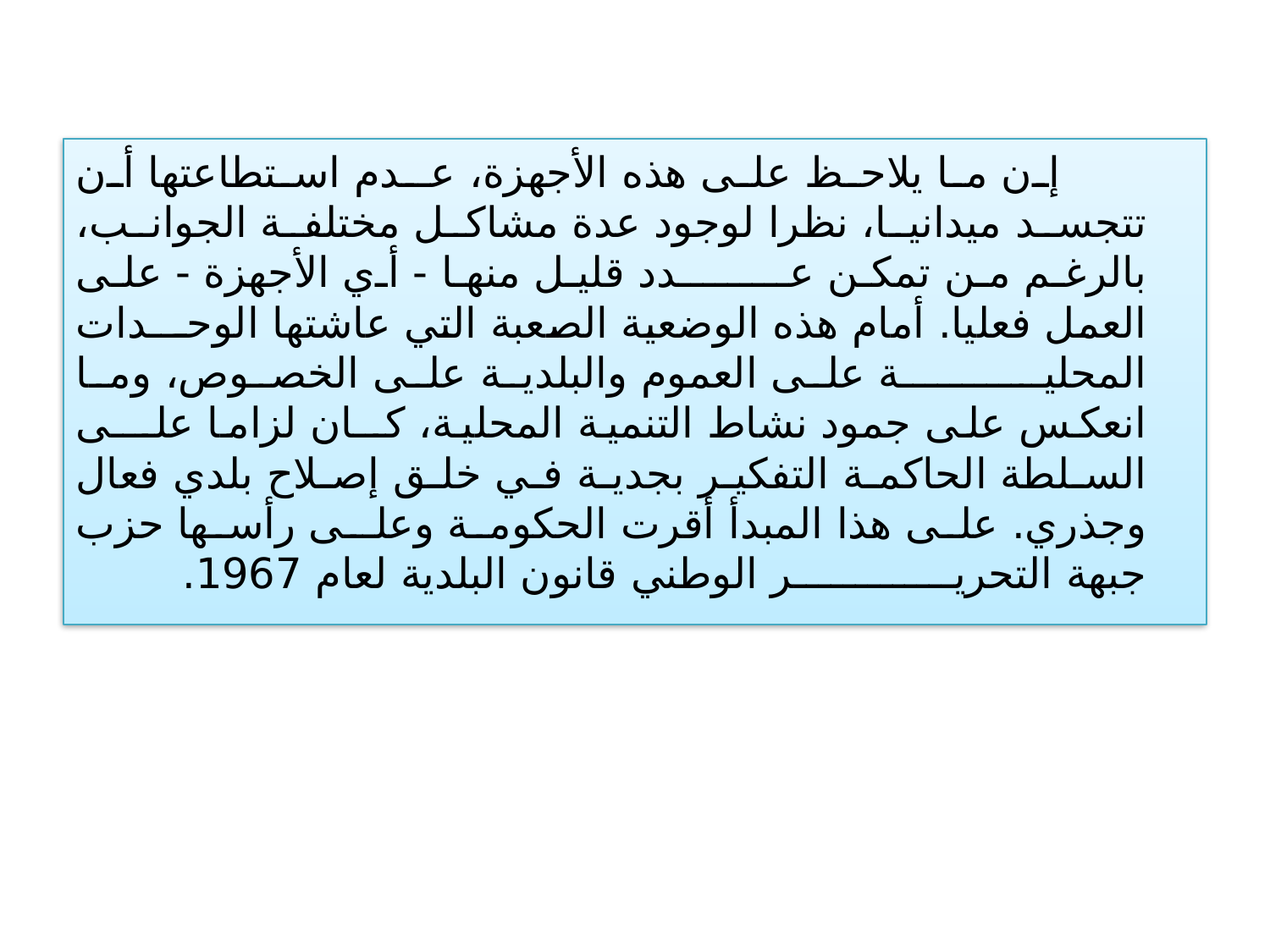

إن ما يلاحظ على هذه الأجهزة، عـدم استطاعتها أن تتجسد ميدانيا، نظرا لوجود عدة مشاكل مختلفة الجوانب، بالرغم من تمكن عــــــــدد قليل منها - أي الأجهزة - على العمل فعليا. أمام هذه الوضعية الصعبة التي عاشتها الوحـــدات المحليــــــــــة على العموم والبلدية على الخصوص، وما انعكس على جمود نشاط التنمية المحلية، كــان لزاما علـــى السلطة الحاكمة التفكير بجدية في خلق إصلاح بلدي فعال وجذري. على هذا المبدأ أقرت الحكومة وعلـى رأسها حزب جبهة التحريـــــــــــــر الوطني قانون البلدية لعام 1967.